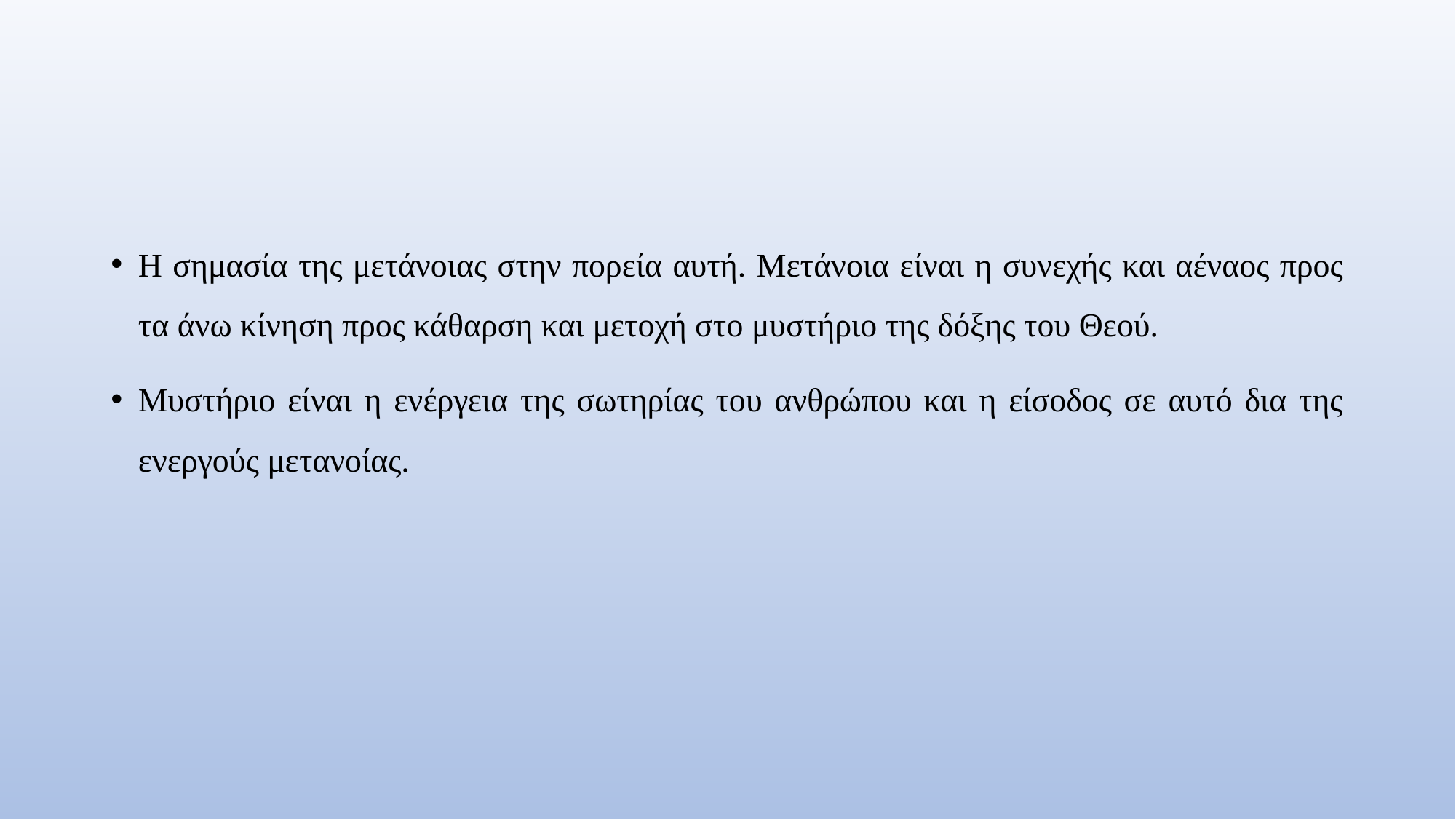

#
Η σημασία της μετάνοιας στην πορεία αυτή. Μετάνοια είναι η συνεχής και αέναος προς τα άνω κίνηση προς κάθαρση και μετοχή στο μυστήριο της δόξης του Θεού.
Μυστήριο είναι η ενέργεια της σωτηρίας του ανθρώπου και η είσοδος σε αυτό δια της ενεργούς μετανοίας.